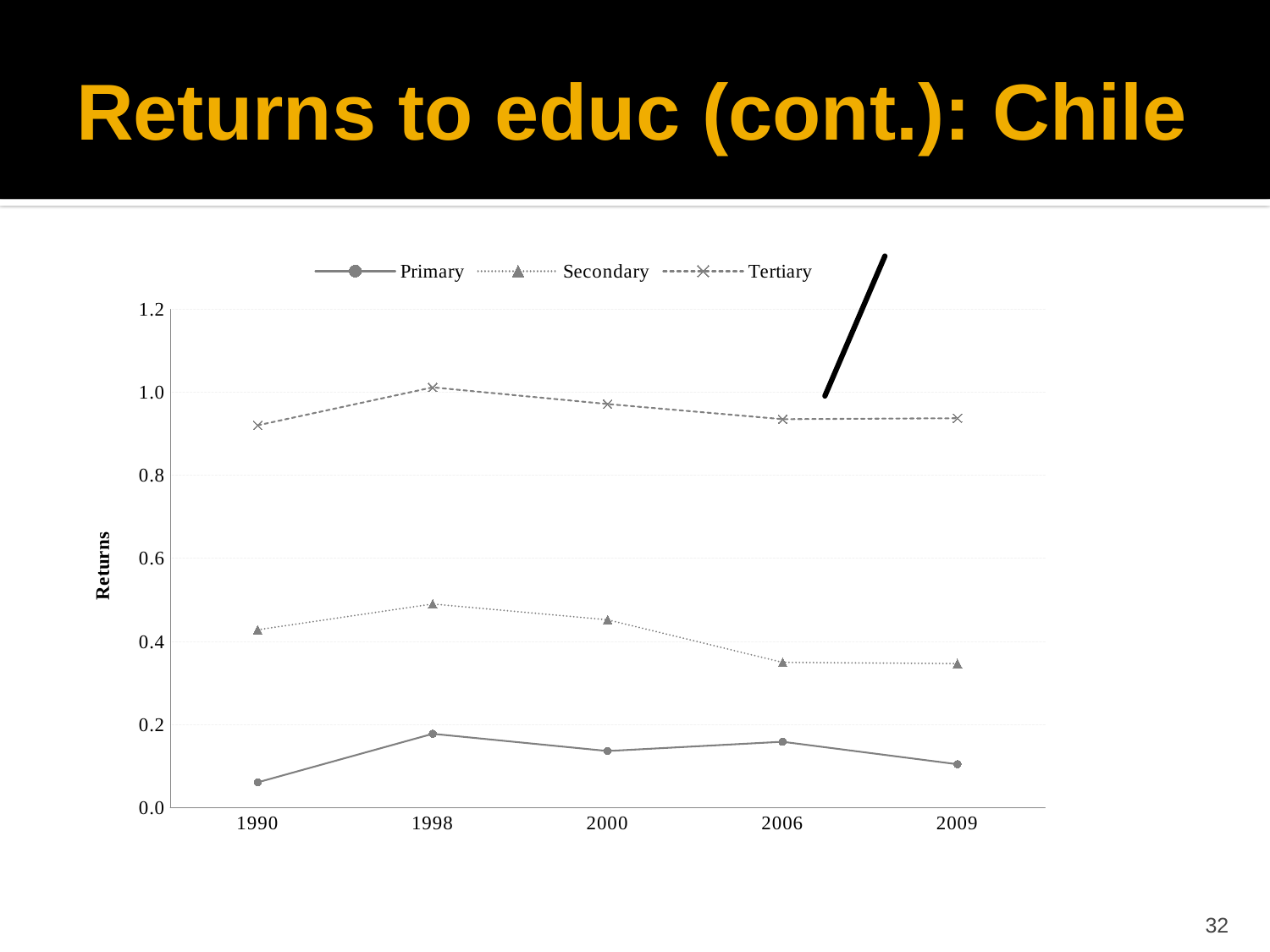

# Returns to educ (cont.): Chile

### Chart

| Category | Primary | Secondary | Tertiary |
|---|---|---|---|
| 1990 | 0.06090723000000002 | 0.42827104000000005 | 0.9206590200000002 |
| 1998 | 0.17782425 | 0.49044369000000015 | 1.0121697999999995 |
| 2000 | 0.13644512000000006 | 0.4523200000000001 | 0.9719595000000002 |
| 2006 | 0.15864137000000006 | 0.3498467200000001 | 0.93549515 |
| 2009 | 0.10454653000000003 | 0.3467783800000001 | 0.9376958000000003 |
32